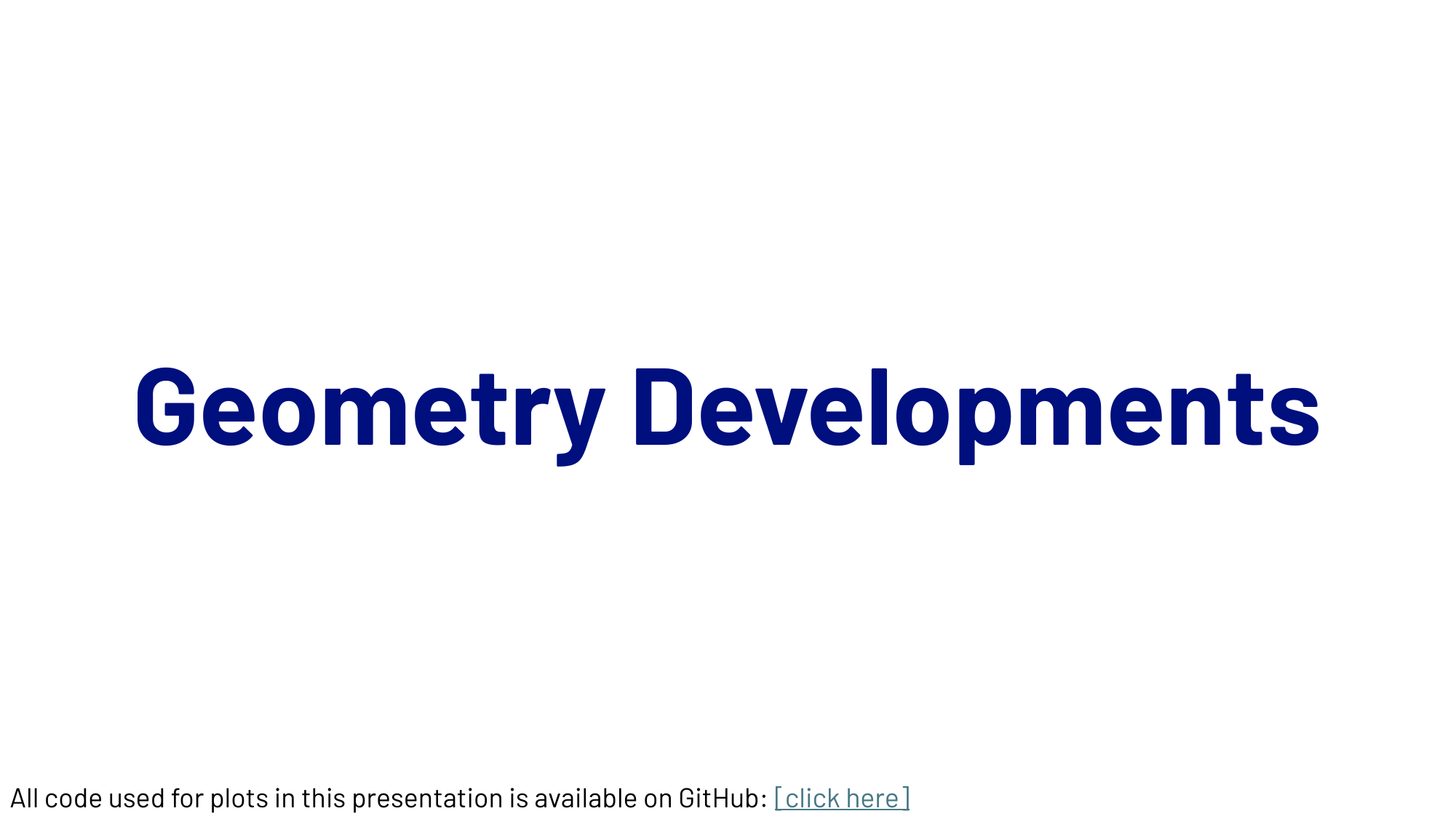

# Geometry Developments
All code used for plots in this presentation is available on GitHub: [click here]